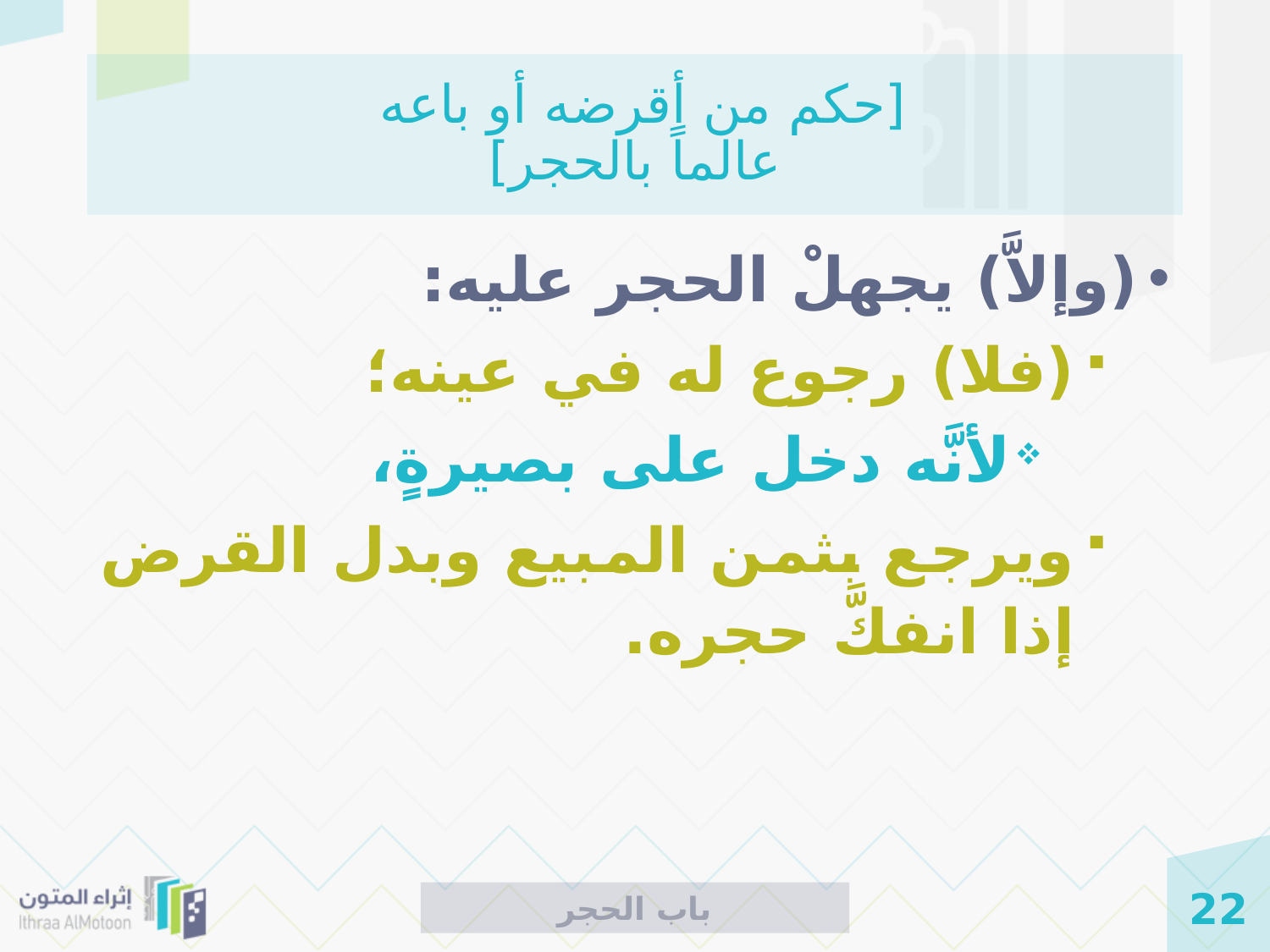

# [حكم من أقرضه أو باعه عالماً بالحجر]
(وإلاَّ) يجهلْ الحجر عليه:
(فلا) رجوع له في عينه؛
لأنَّه دخل على بصيرةٍ،
ويرجع بثمن المبيع وبدل القرض إذا انفكَّ حجره.
باب الحجر